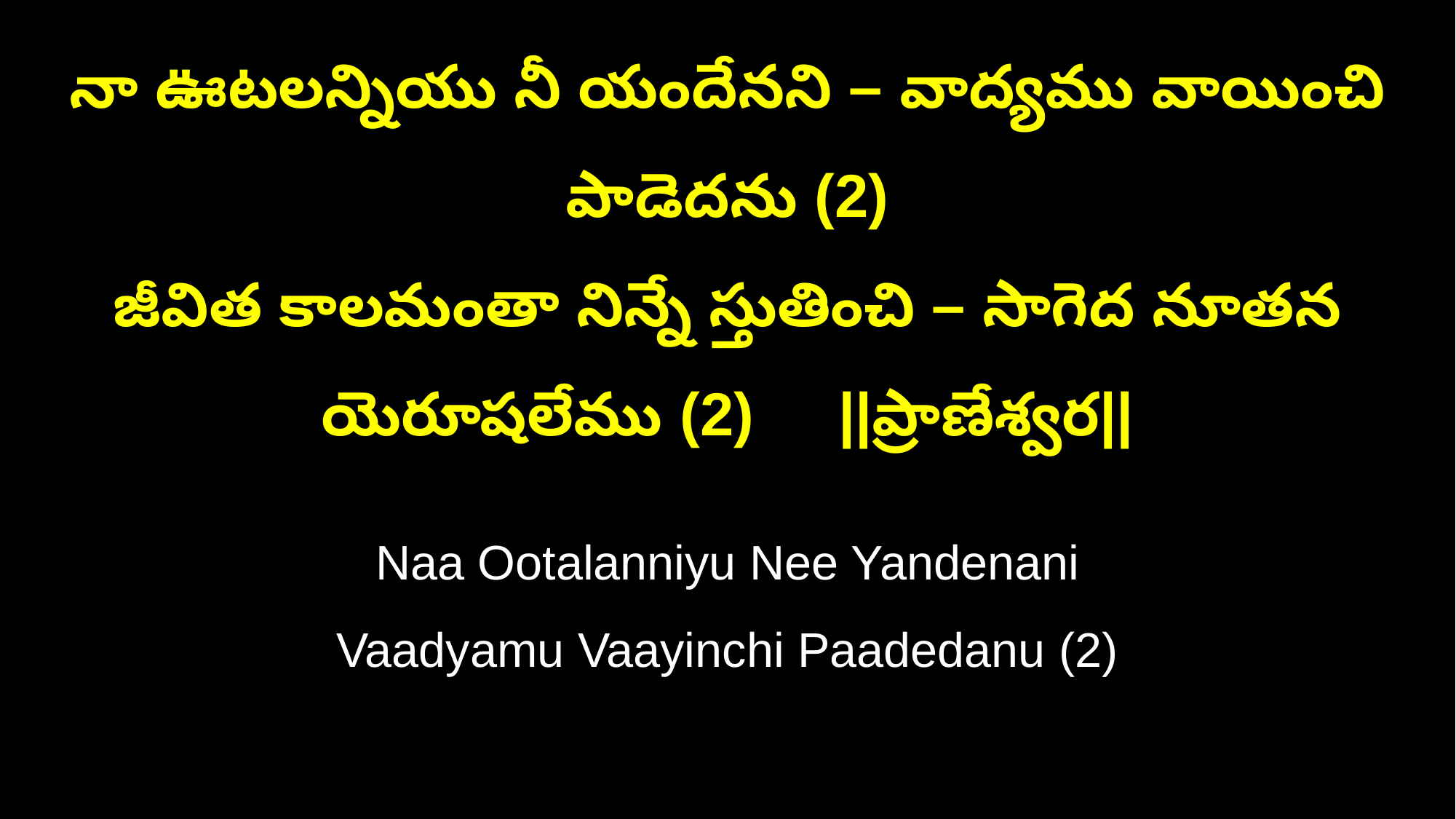

నా ఊటలన్నియు నీ యందేనని – వాద్యము వాయించి పాడెదను (2)
జీవిత కాలమంతా నిన్నే స్తుతించి – సాగెద నూతన యెరూషలేము (2)     ||ప్రాణేశ్వర||
Naa Ootalanniyu Nee Yandenani
Vaadyamu Vaayinchi Paadedanu (2)